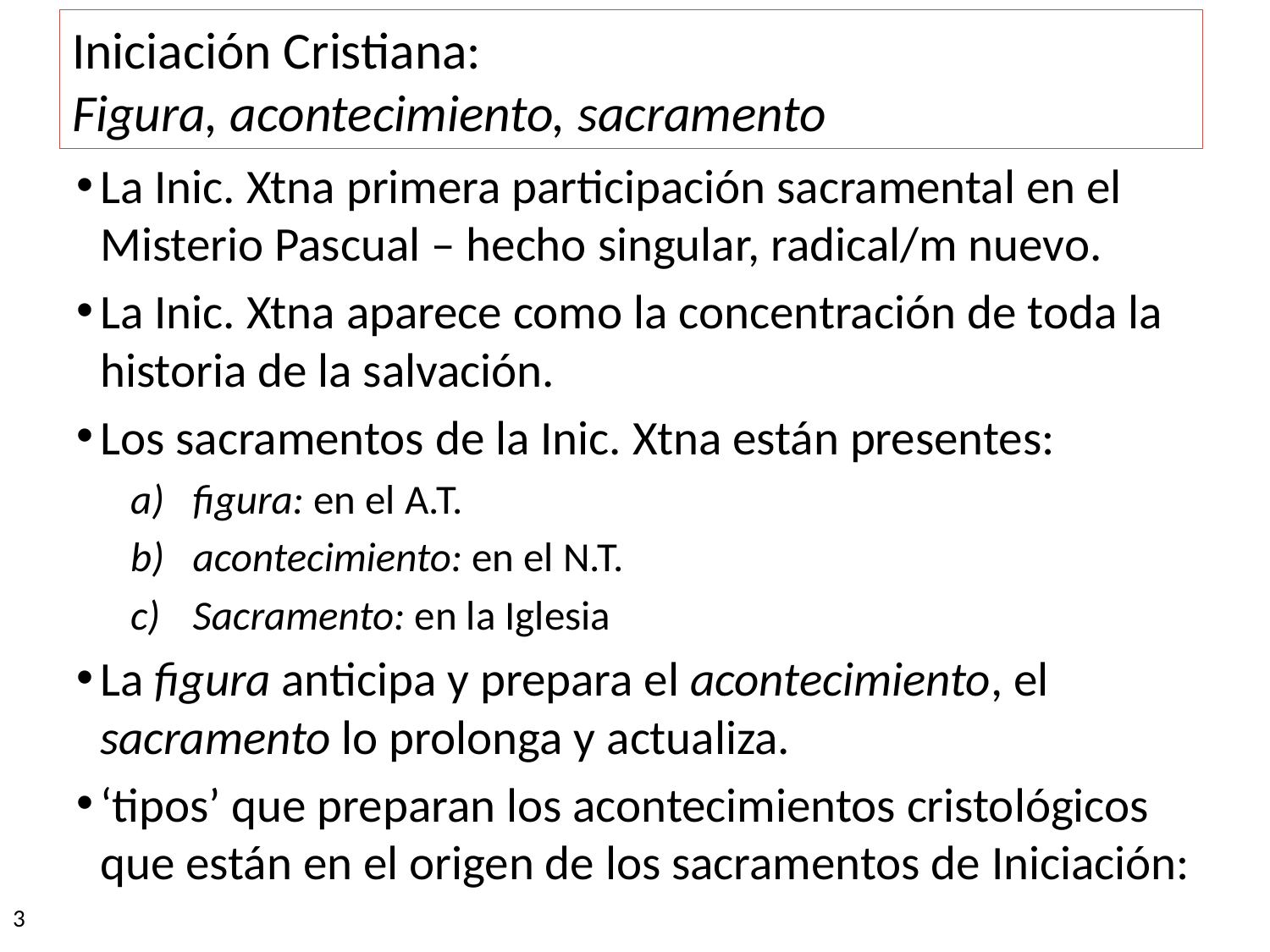

Iniciación Cristiana:
Figura, acontecimiento, sacramento
La Inic. Xtna primera participación sacramental en el Misterio Pascual – hecho singular, radical/m nuevo.
La Inic. Xtna aparece como la concentración de toda la historia de la salvación.
Los sacramentos de la Inic. Xtna están presentes:
figura: en el A.T.
acontecimiento: en el N.T.
Sacramento: en la Iglesia
La figura anticipa y prepara el acontecimiento, el sacramento lo prolonga y actualiza.
‘tipos’ que preparan los acontecimientos cristológicos que están en el origen de los sacramentos de Iniciación:
3